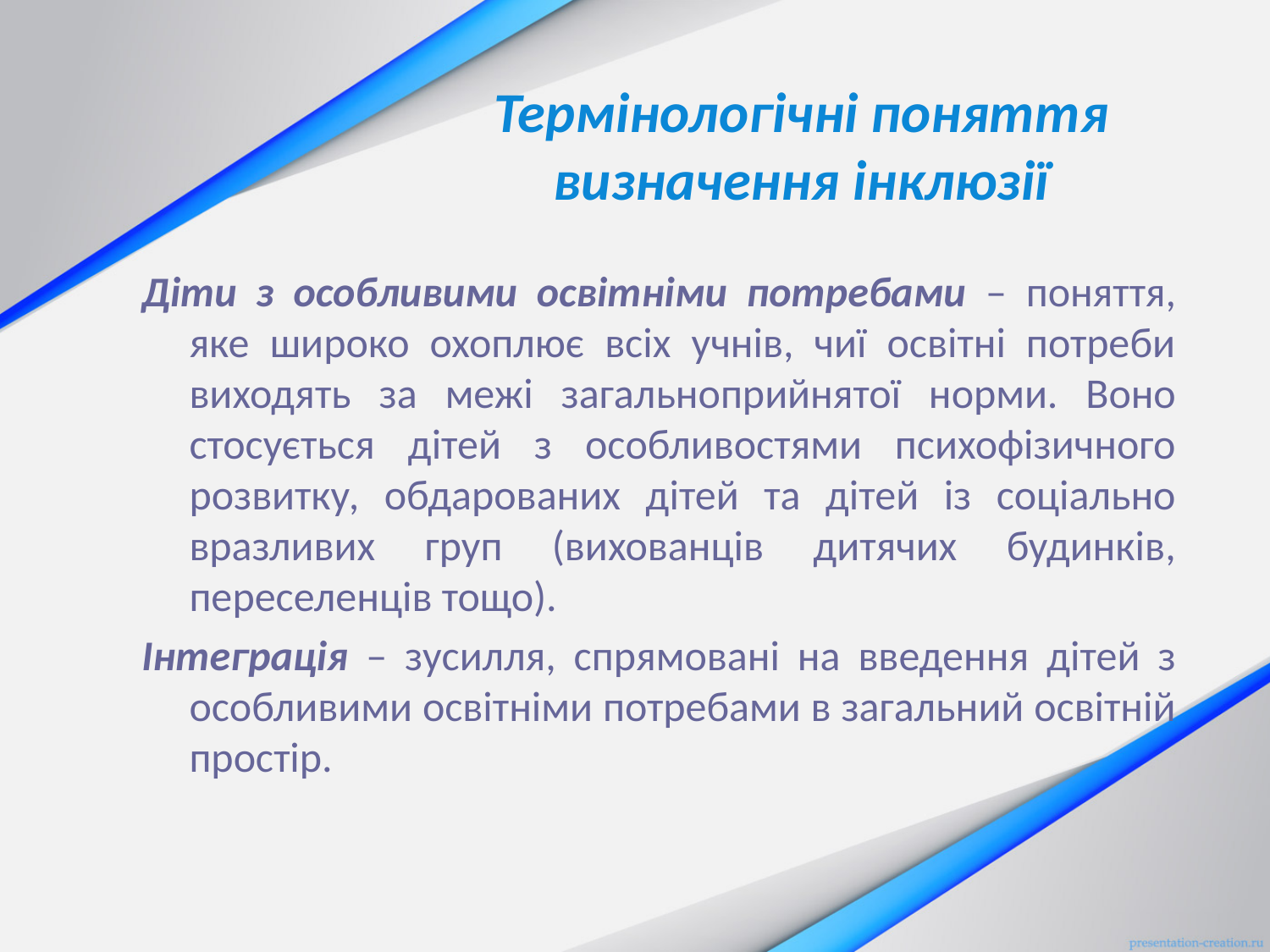

# Термінологічні поняття визначення інклюзії
Діти з особливими освітніми потребами – поняття, яке широко охоплює всіх учнів, чиї освітні потреби виходять за межі загальноприйнятої норми. Воно стосується дітей з особливостями психофізичного розвитку, обдарованих дітей та дітей із соціально вразливих груп (вихованців дитячих будинків, переселенців тощо).
Інтеграція – зусилля, спрямовані на введення дітей з особливими освітніми потребами в загальний освітній простір.